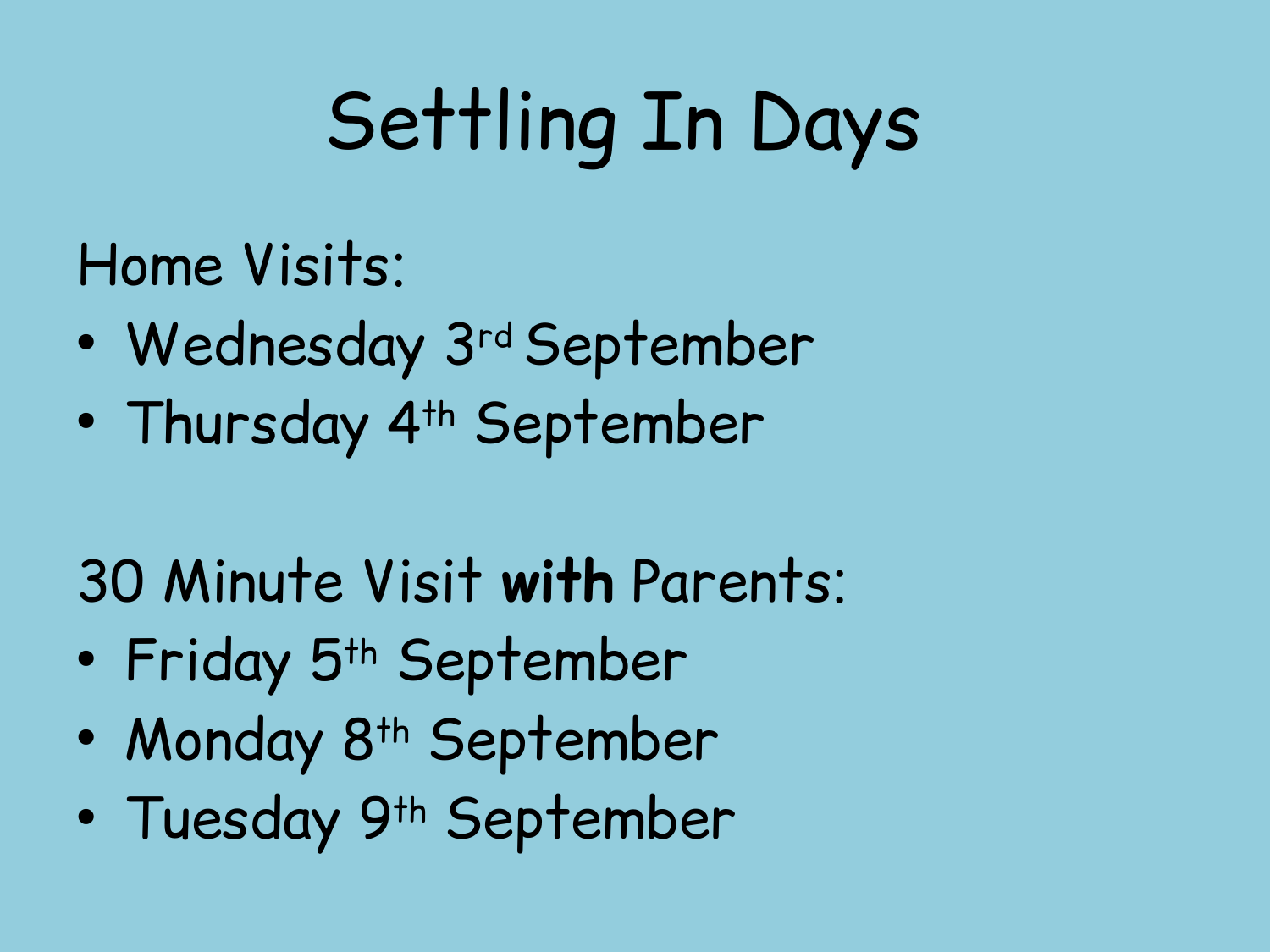

# Settling In Days
Home Visits:
Wednesday 3rd September
Thursday 4th September

30 Minute Visit with Parents:
Friday 5th September
Monday 8th September
Tuesday 9th September